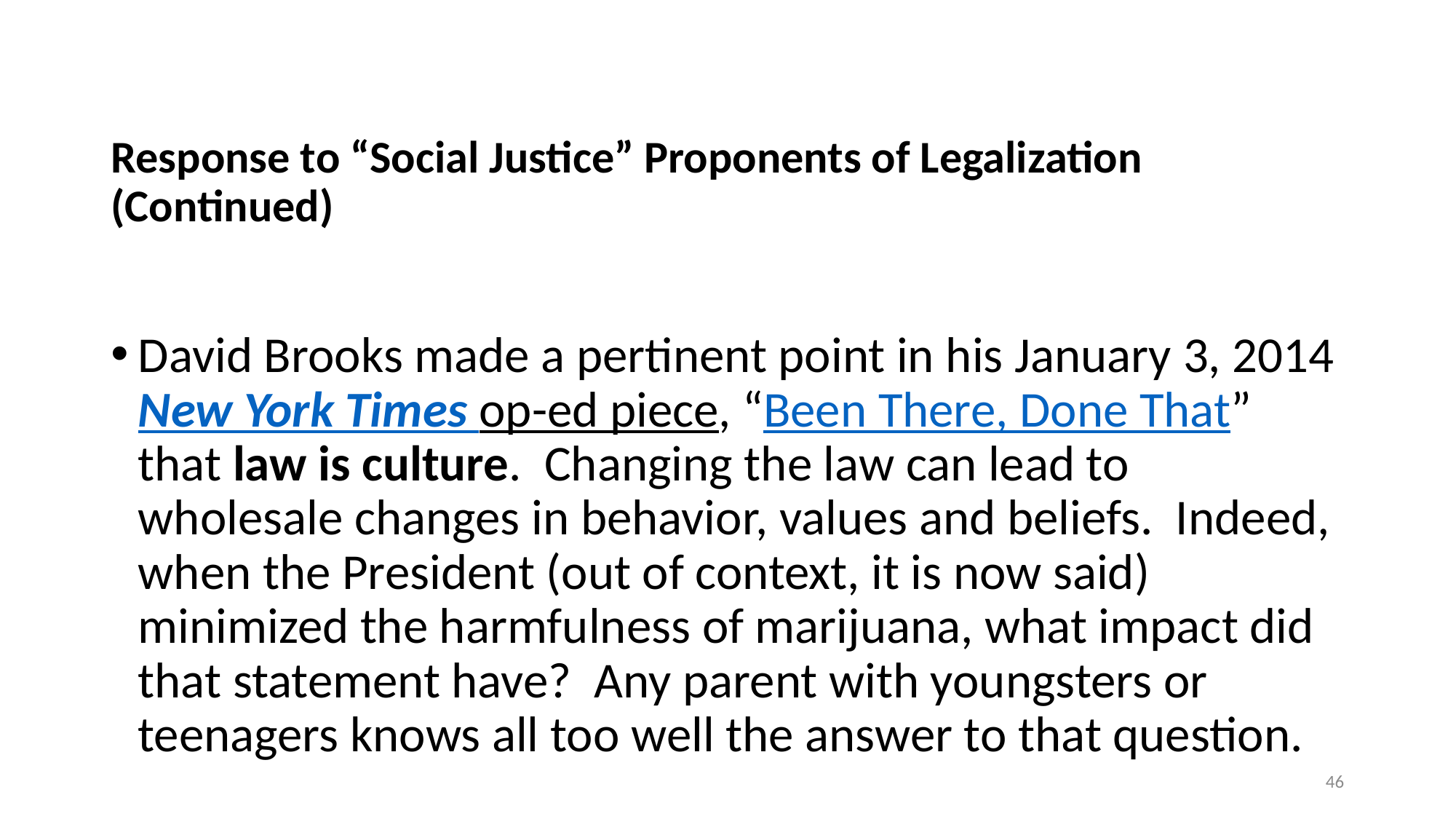

# Response to “Social Justice” Proponents of Legalization (Continued)

David Brooks made a pertinent point in his January 3, 2014 New York Times op-ed piece, “Been There, Done That” that law is culture.  Changing the law can lead to wholesale changes in behavior, values and beliefs.  Indeed, when the President (out of context, it is now said) minimized the harmfulness of marijuana, what impact did that statement have?  Any parent with youngsters or teenagers knows all too well the answer to that question.

46